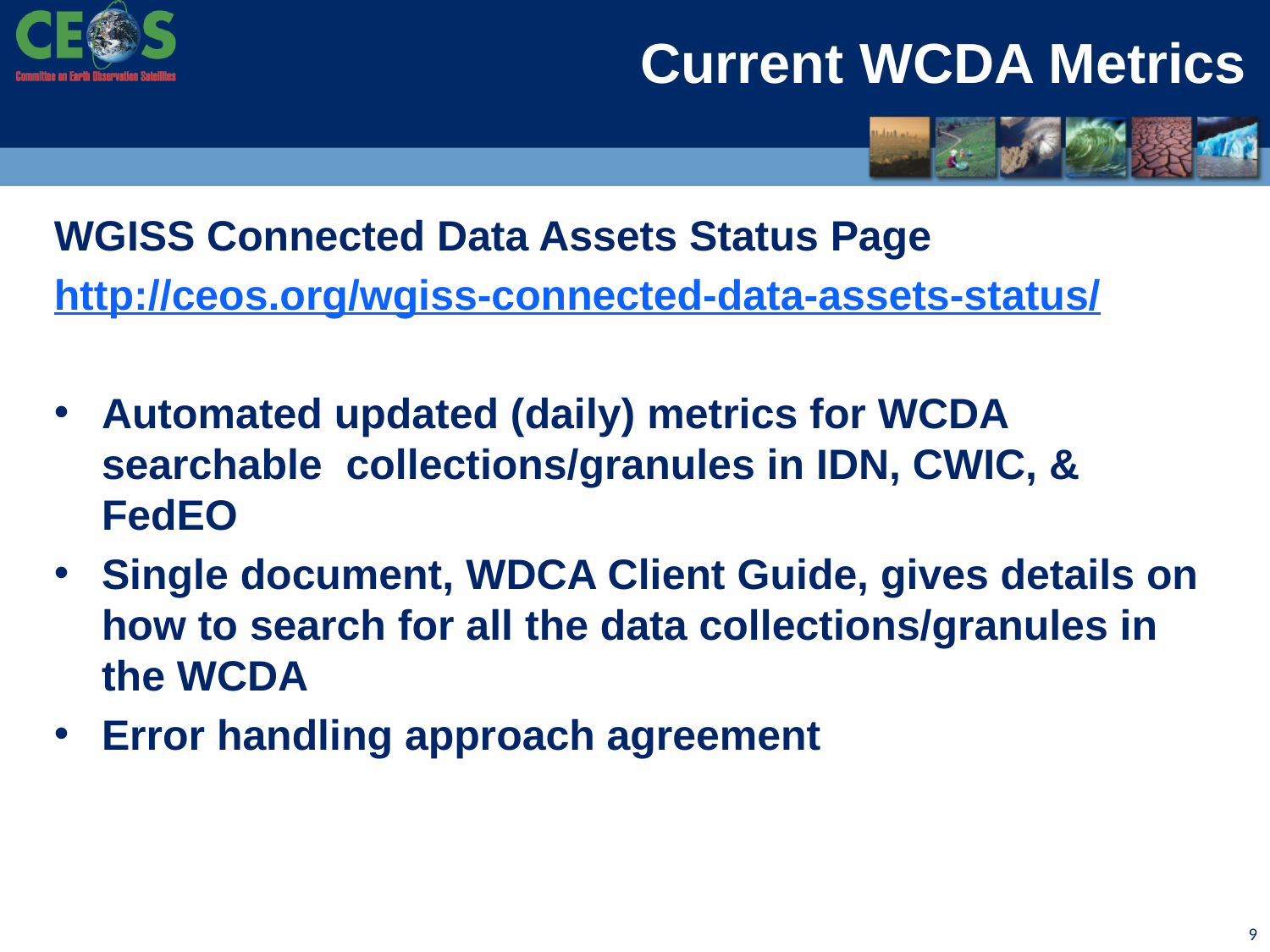

# Current WCDA Metrics
WGISS Connected Data Assets Status Page
http://ceos.org/wgiss-connected-data-assets-status/

Automated updated (daily) metrics for WCDA searchable  collections/granules in IDN, CWIC, & FedEO
Single document, WDCA Client Guide, gives details on how to search for all the data collections/granules in the WCDA
Error handling approach agreement

9